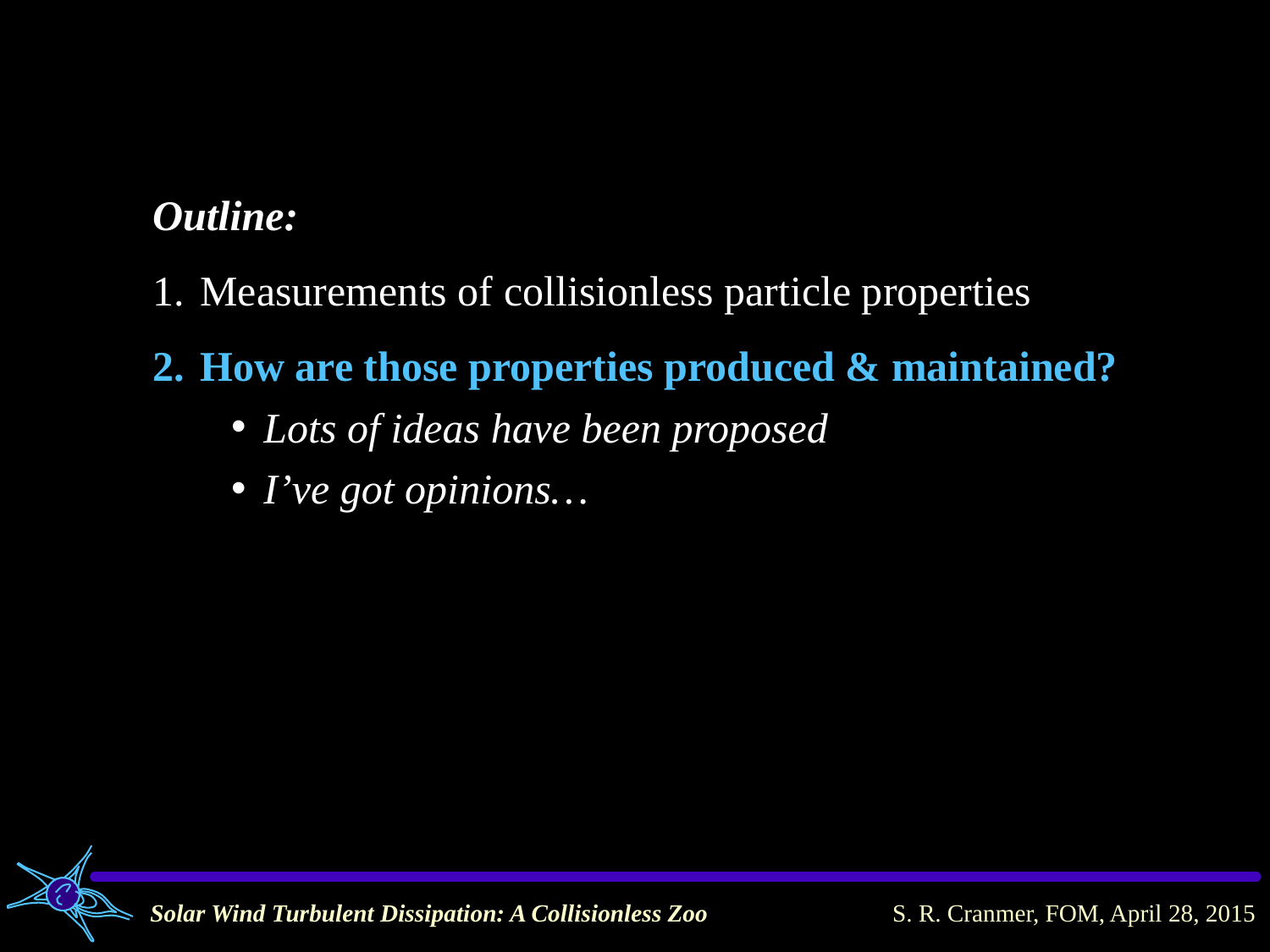

Outline:
Measurements of collisionless particle properties
How are those properties produced & maintained?
Lots of ideas have been proposed
I’ve got opinions…